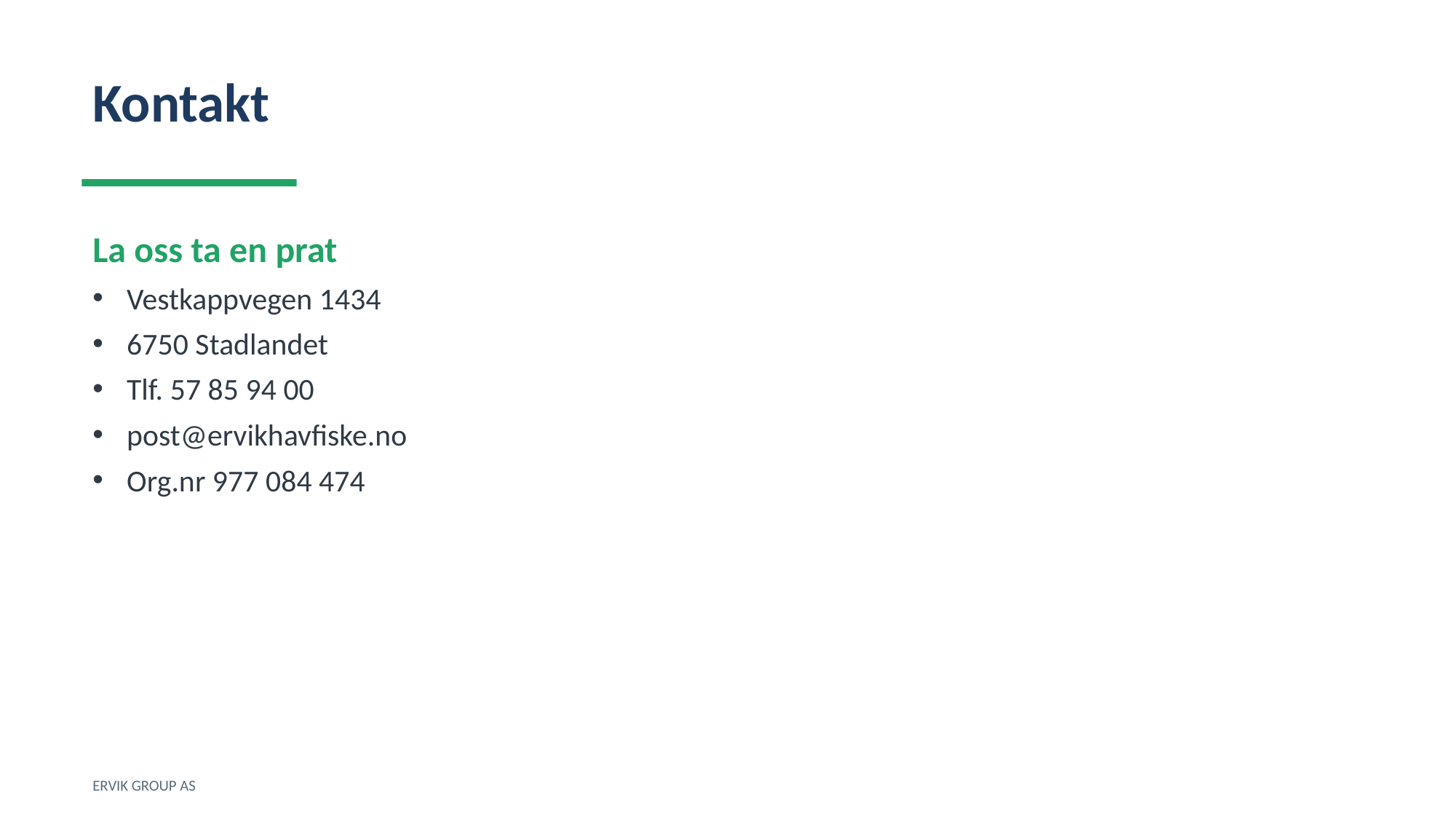

Kontakt

La oss ta en prat
Vestkappvegen 1434
6750 Stadlandet
Tlf. 57 85 94 00
post@ervikhavfiske.no
Org.nr 977 084 474
ERVIK GROUP AS